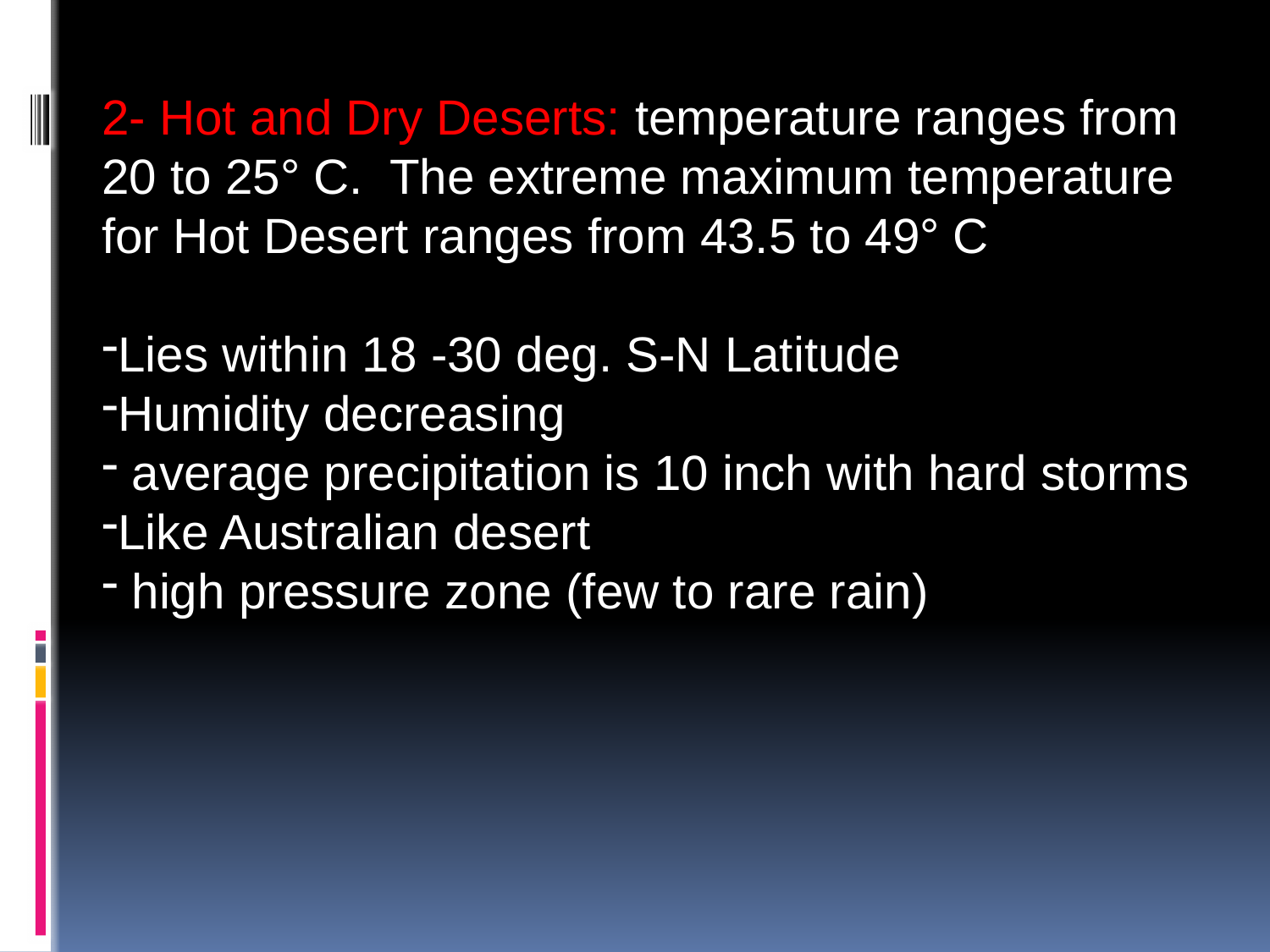

2- Hot and Dry Deserts: temperature ranges from 20 to 25° C.  The extreme maximum temperature for Hot Desert ranges from 43.5 to 49° C

Lies within 18 -30 deg. S-N Latitude
Humidity decreasing
 average precipitation is 10 inch with hard storms
Like Australian desert
 high pressure zone (few to rare rain)